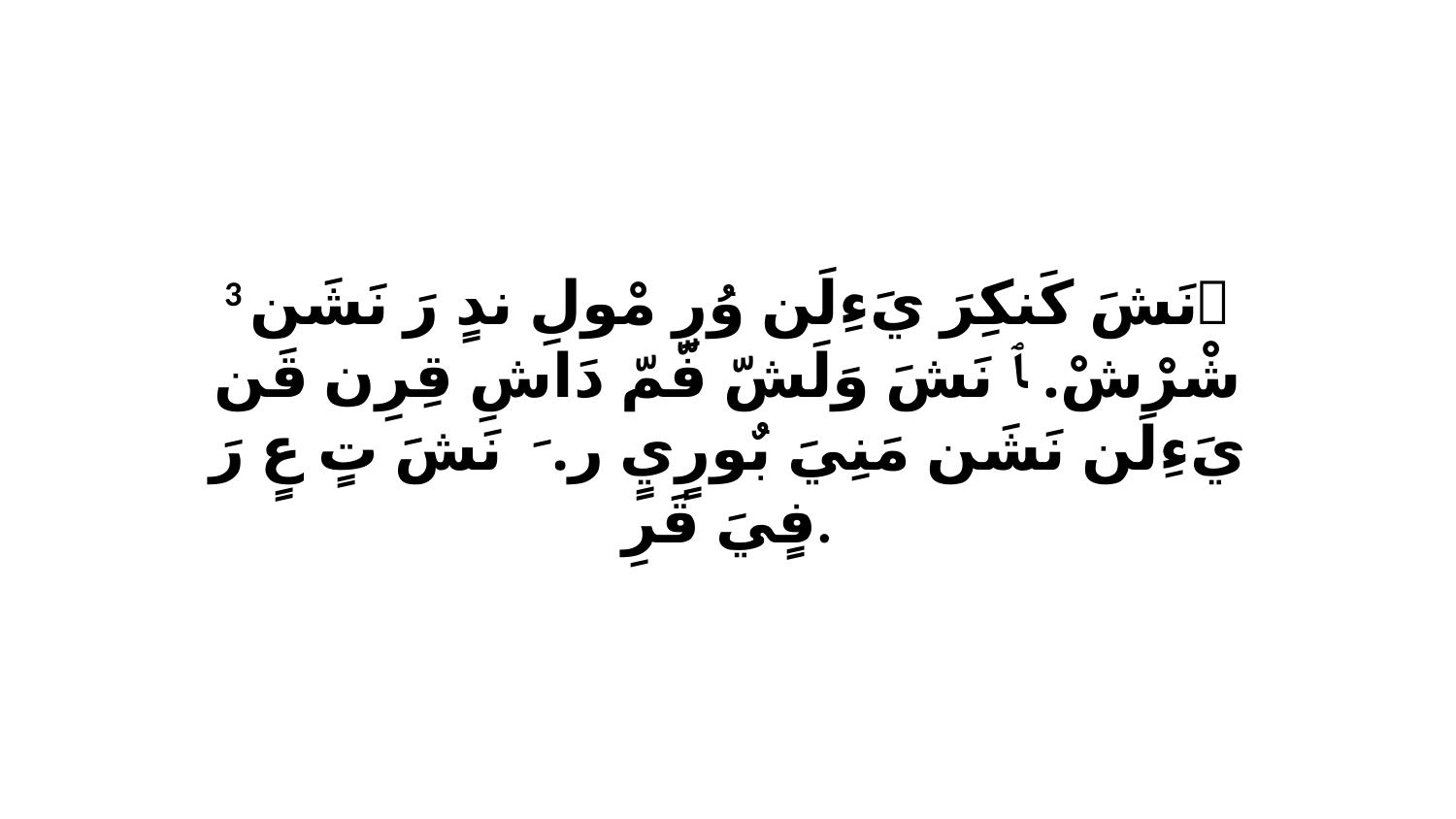

3 ﭑ نَشَ كَنكِرَ يَءِلَن وُرِ مْولِ ندٍ رَ نَشَن شْرْشْ. ﭑ نَشَ وَلَشّ فّمّ دَاشِ قِرِن قَن يَءِلَن نَشَن مَنِيَ بٌورٍيٍ رَ. ﭑ نَشَ تٍ عٍ رَ فٍيَ قَرِ.